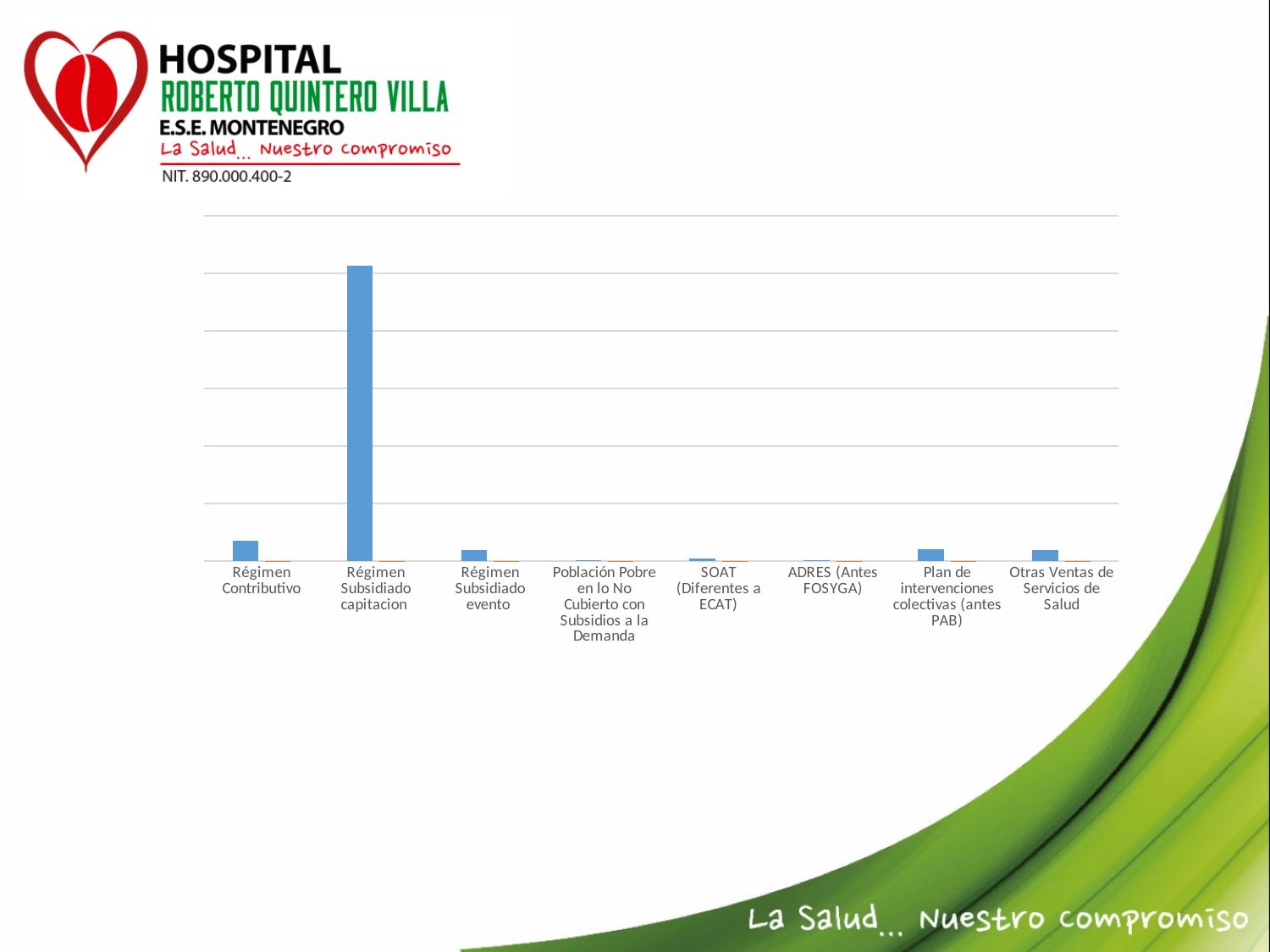

### Chart

| Category | facturado | % |
|---|---|---|
| Régimen Contributivo | 344425611.0 | 0.056388232748730914 |
| Régimen Subsidiado capitacion  | 5130051891.0 | 0.8398752903505052 |
| Régimen Subsidiado evento  | 188190125.0 | 0.030809870783716966 |
| Población Pobre en lo No Cubierto con Subsidios a la Demanda | 5410742.0 | 0.0008858289554992872 |
| SOAT (Diferentes a ECAT) | 39719294.0 | 0.0065027126995131366 |
| ADRES (Antes FOSYGA) | 11167183.0 | 0.001828254618822963 |
| Plan de intervenciones colectivas (antes PAB) | 199950000.0 | 0.03273515899521405 |
| Otras Ventas de Servicios de Salud | 189196620.0 | 0.030974650847997474 |